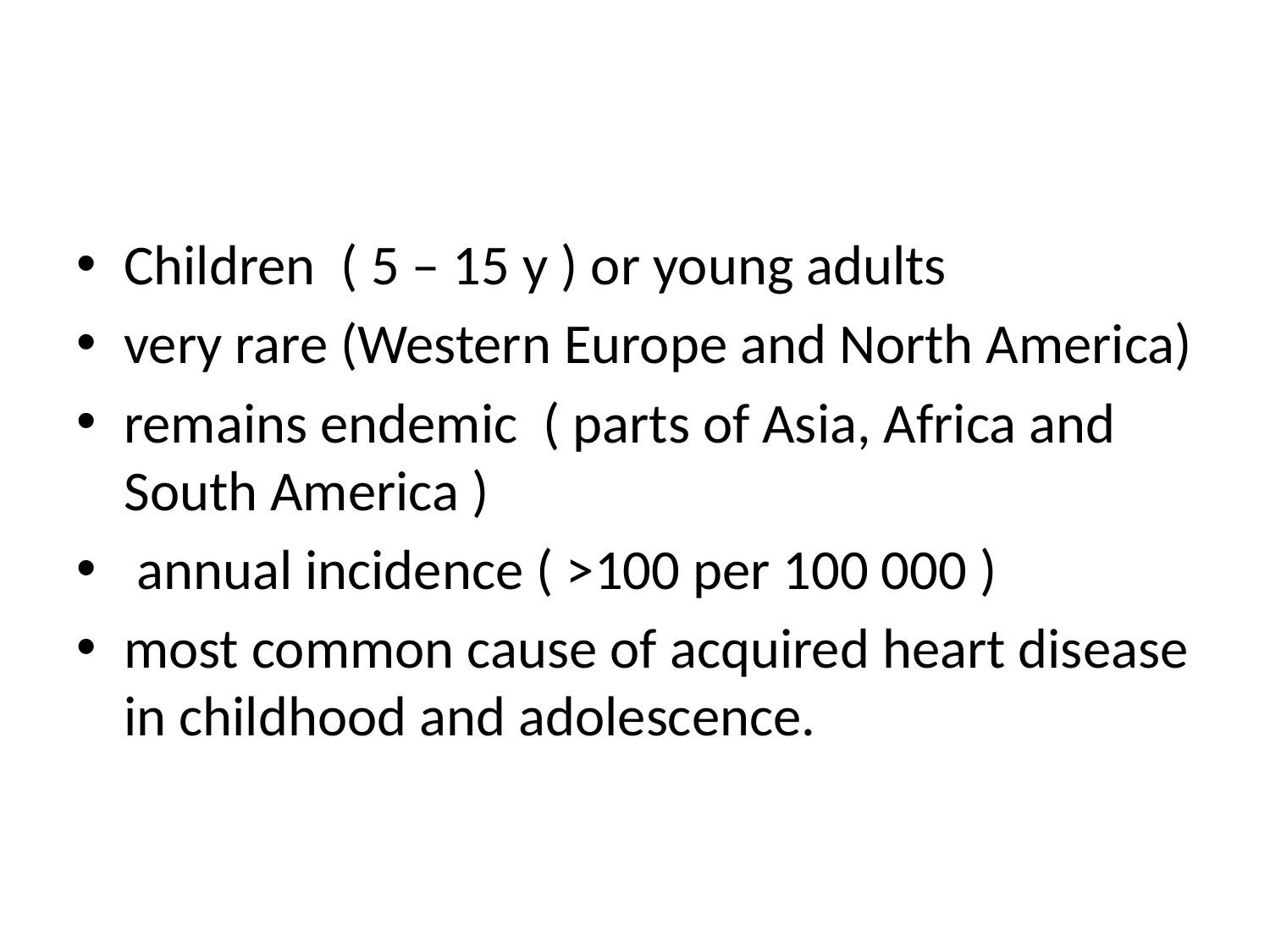

#
Children  ( 5 – 15 y ) or young adults
very rare (Western Europe and North America)
remains endemic  ( parts of Asia, Africa and South America )
 annual incidence ( >100 per 100 000 )
most common cause of acquired heart disease in childhood and adolescence.